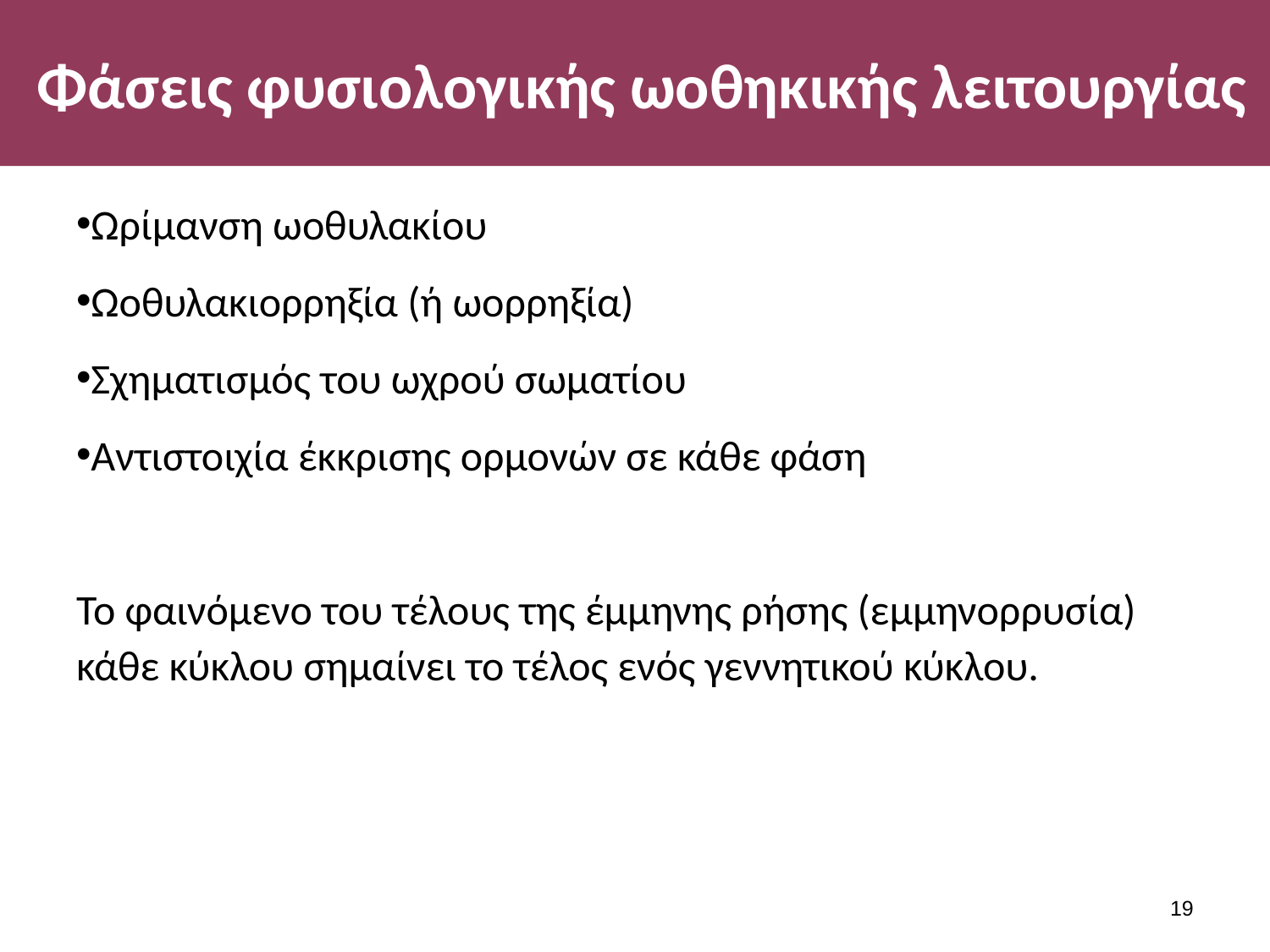

# Φάσεις φυσιολογικής ωοθηκικής λειτουργίας
Ωρίμανση ωοθυλακίου
Ωοθυλακιορρηξία (ή ωορρηξία)
Σχηματισμός του ωχρού σωματίου
Αντιστοιχία έκκρισης ορμονών σε κάθε φάση

Το φαινόμενο του τέλους της έμμηνης ρήσης (εμμηνορρυσία) κάθε κύκλου σημαίνει το τέλος ενός γεννητικού κύκλου.
19